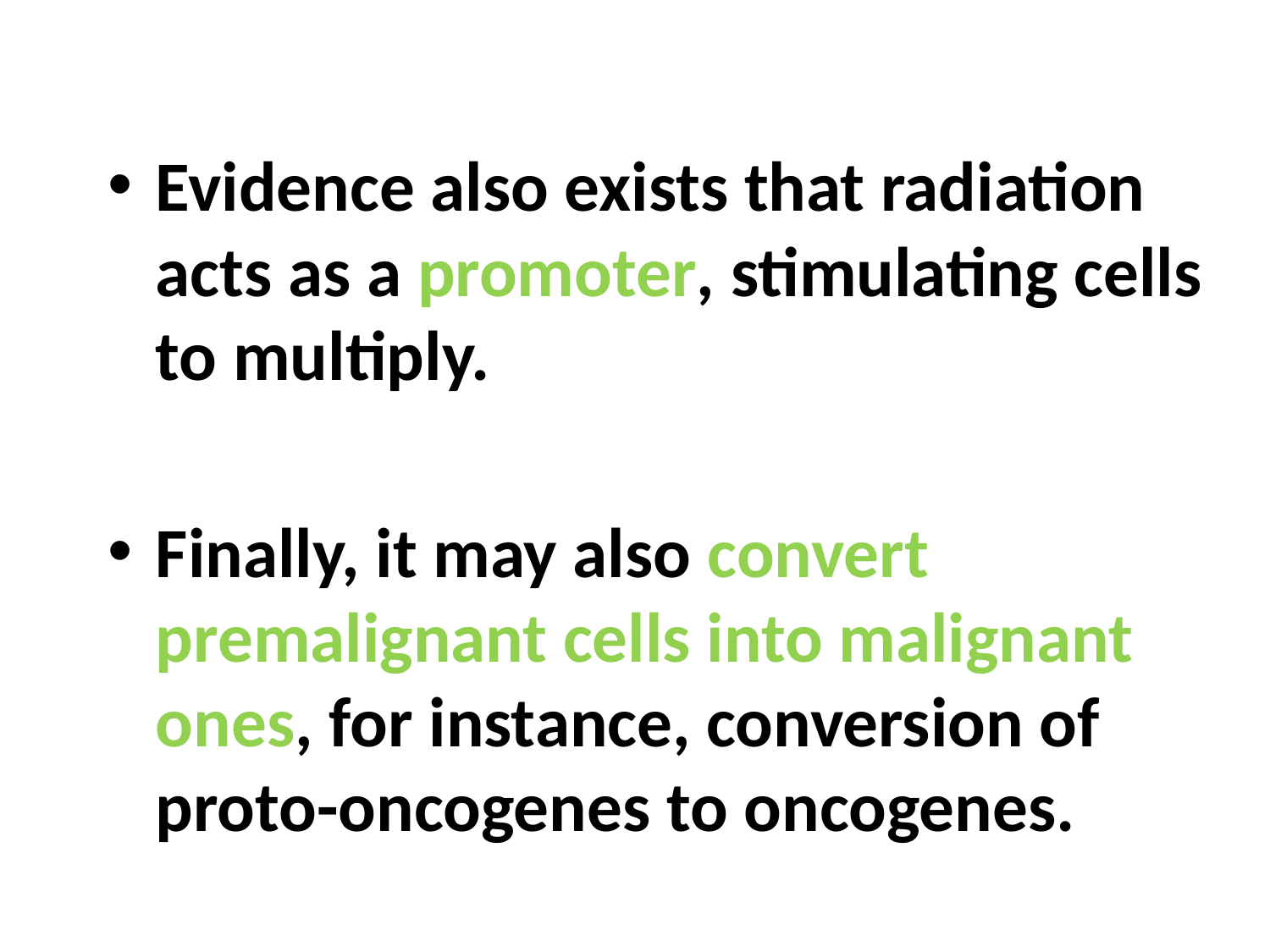

Evidence also exists that radiation acts as a promoter, stimulating cells to multiply.

Finally, it may also convert premalignant cells into malignant ones, for instance, conversion of proto-oncogenes to oncogenes.